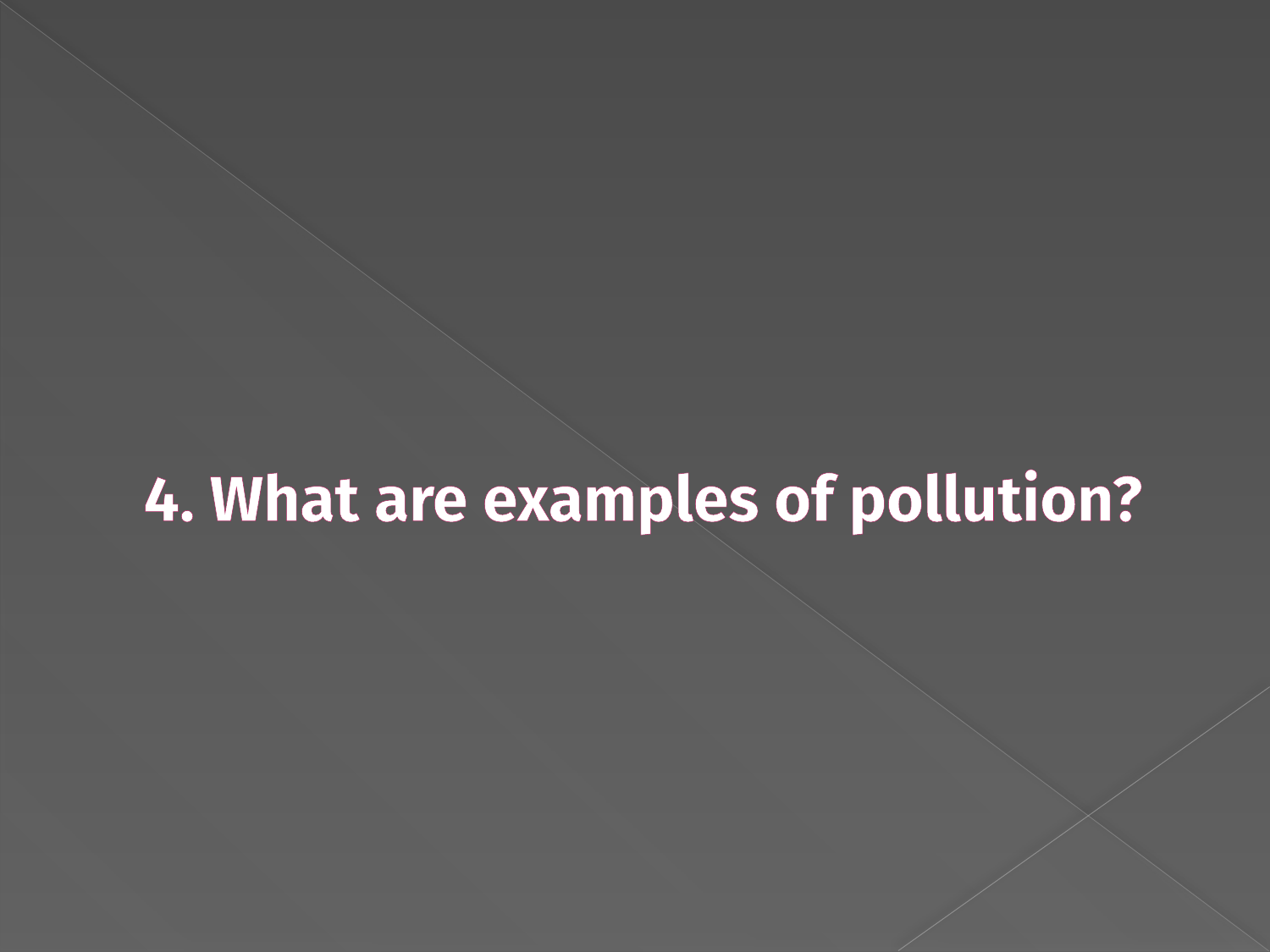

# 4. What are examples of pollution?